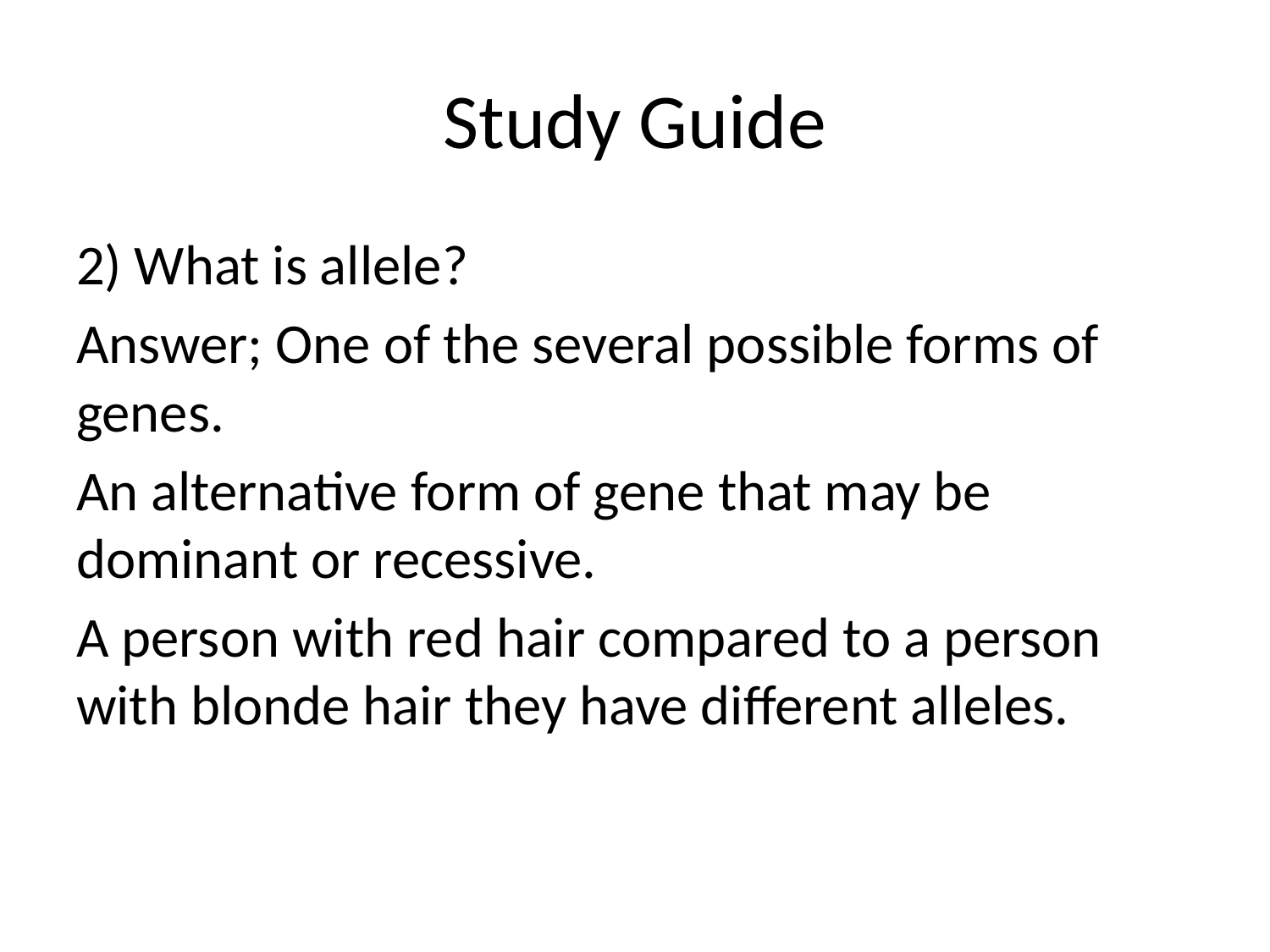

# Study Guide
2) What is allele?
Answer; One of the several possible forms of genes.
An alternative form of gene that may be dominant or recessive.
A person with red hair compared to a person with blonde hair they have different alleles.